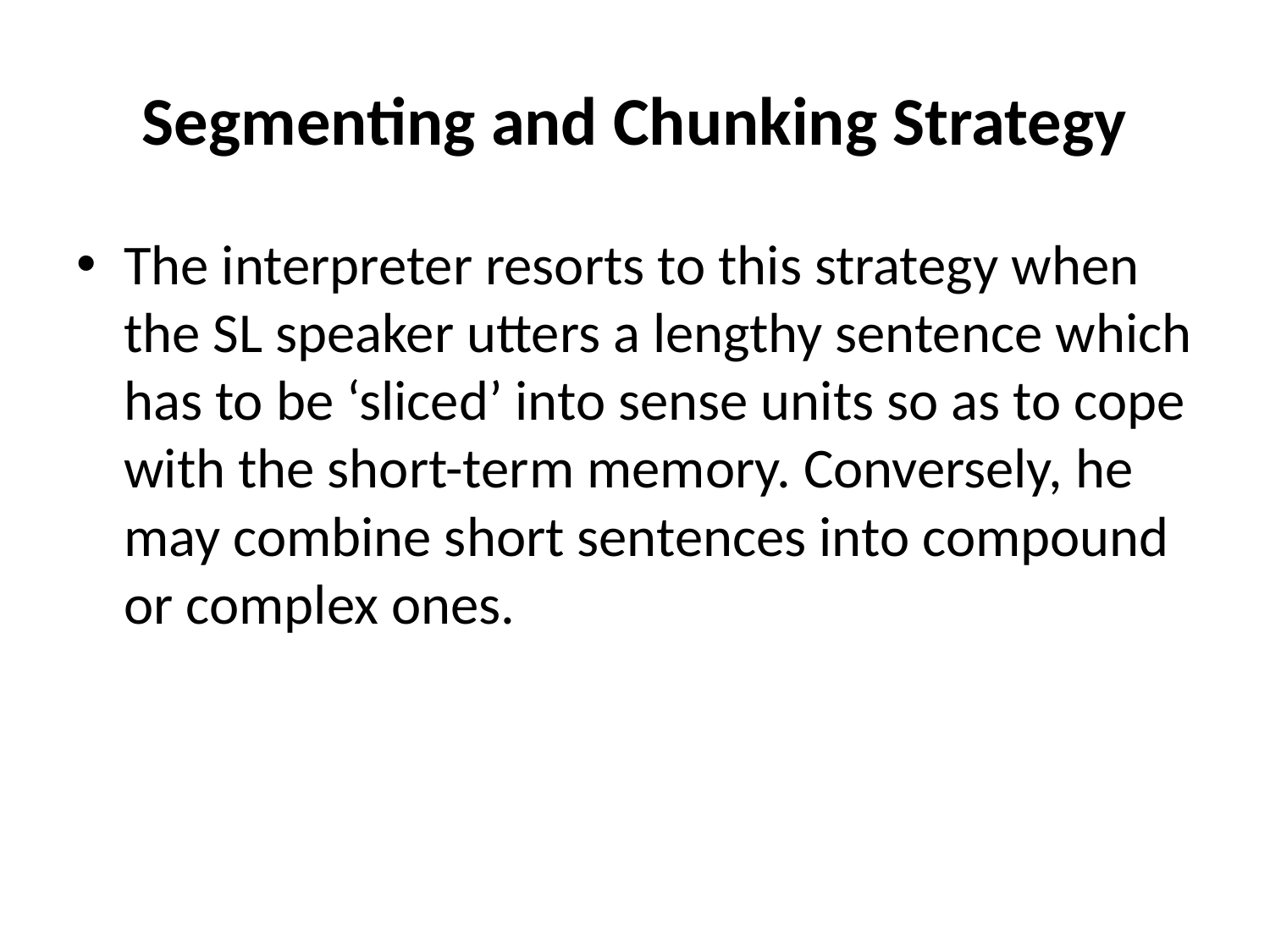

# Segmenting and Chunking Strategy
The interpreter resorts to this strategy when the SL speaker utters a lengthy sentence which has to be ‘sliced’ into sense units so as to cope with the short-term memory. Conversely, he may combine short sentences into compound or complex ones.